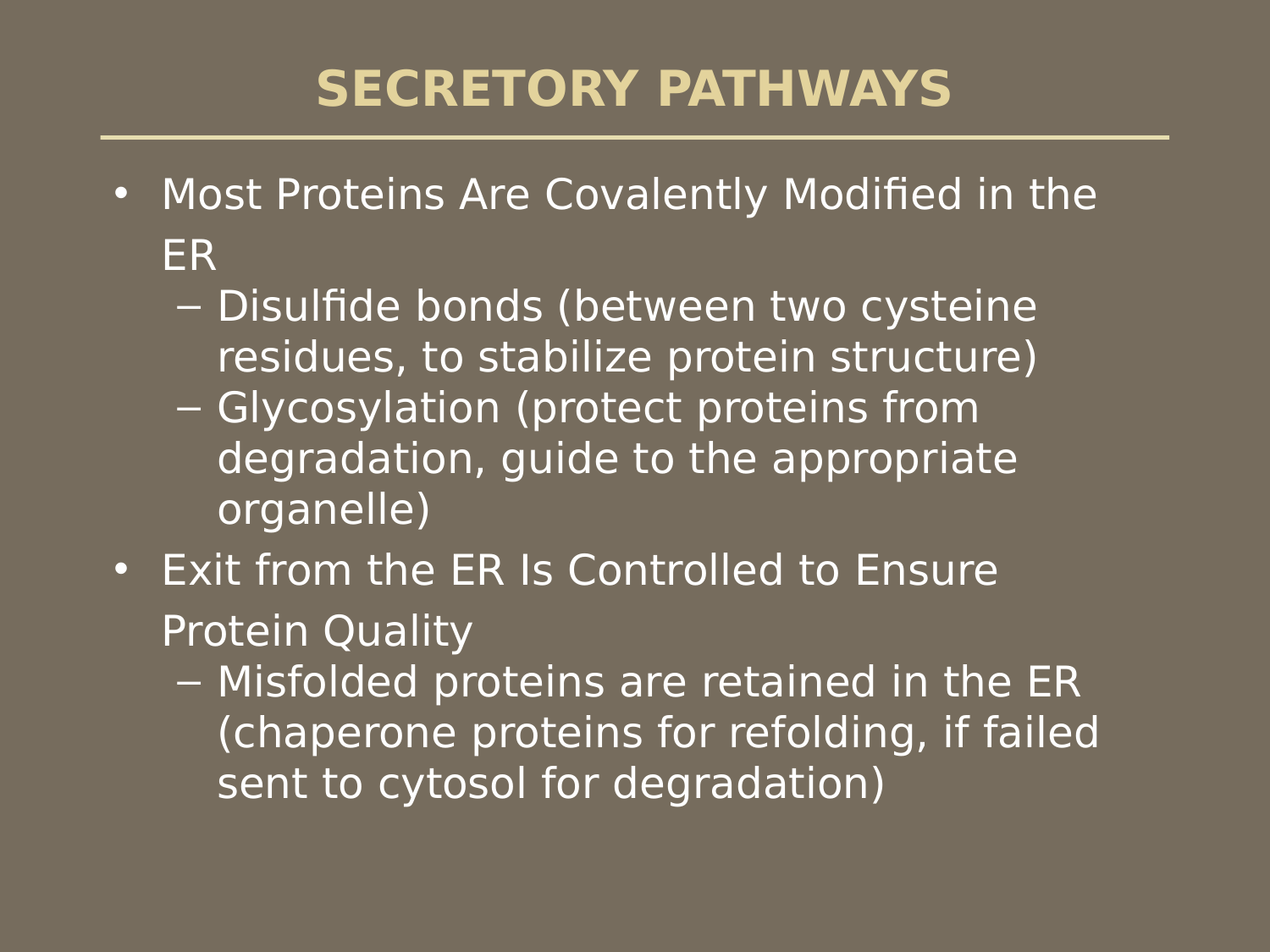

# SECRETORY PATHWAYS
Most Proteins Are Covalently Modified in the ER
Disulfide bonds (between two cysteine residues, to stabilize protein structure)
Glycosylation (protect proteins from degradation, guide to the appropriate organelle)
Exit from the ER Is Controlled to Ensure Protein Quality
Misfolded proteins are retained in the ER (chaperone proteins for refolding, if failed sent to cytosol for degradation)